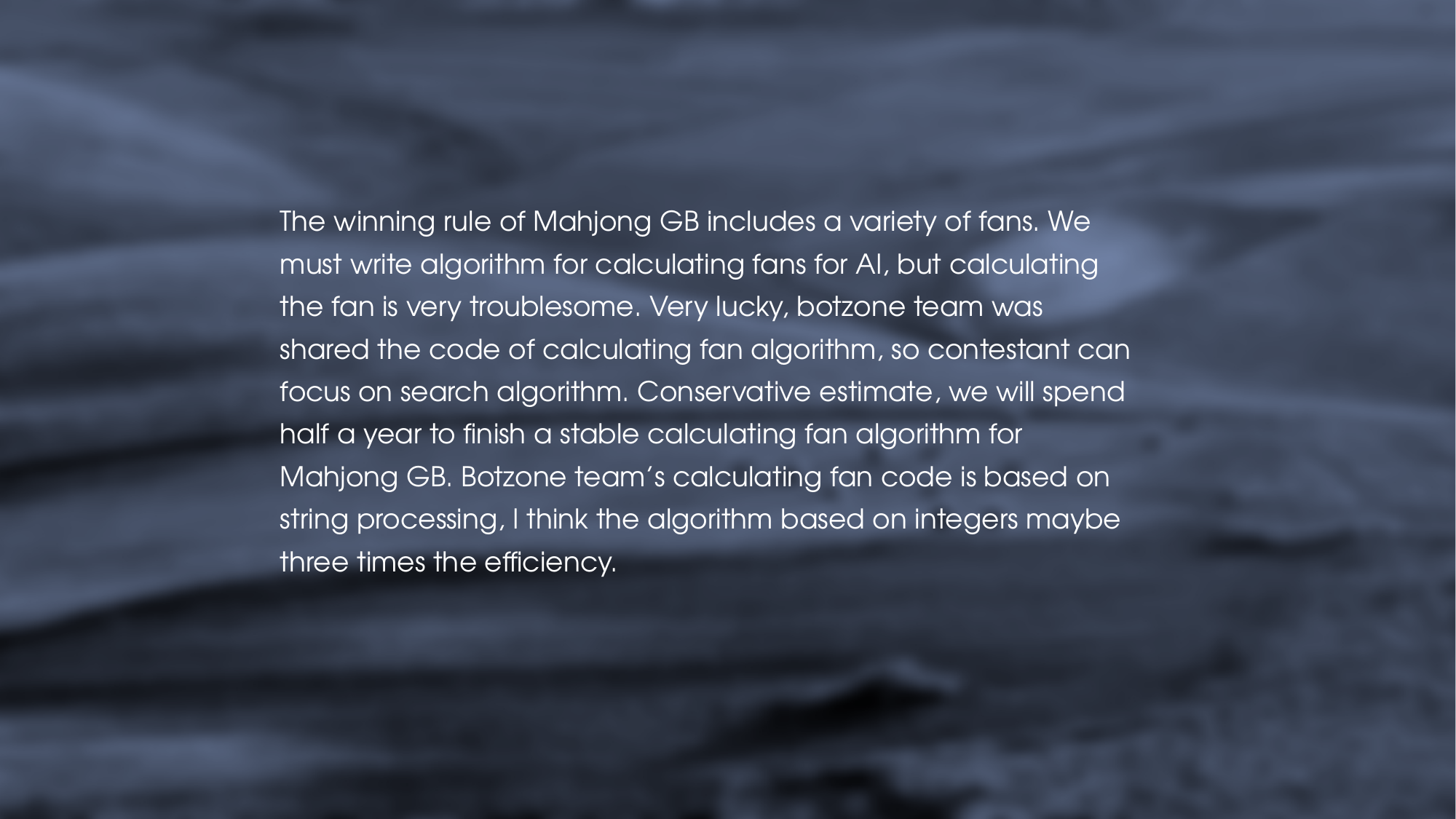

The winning rule of Mahjong GB includes a variety of fans. We must write algorithm for calculating fans for AI, but calculating the fan is very troublesome. Very lucky, botzone team was shared the code of calculating fan algorithm, so contestant can focus on search algorithm. Conservative estimate, we will spend half a year to finish a stable calculating fan algorithm for Mahjong GB. Botzone team’s calculating fan code is based on string processing, I think the algorithm based on integers maybe three times the efficiency.